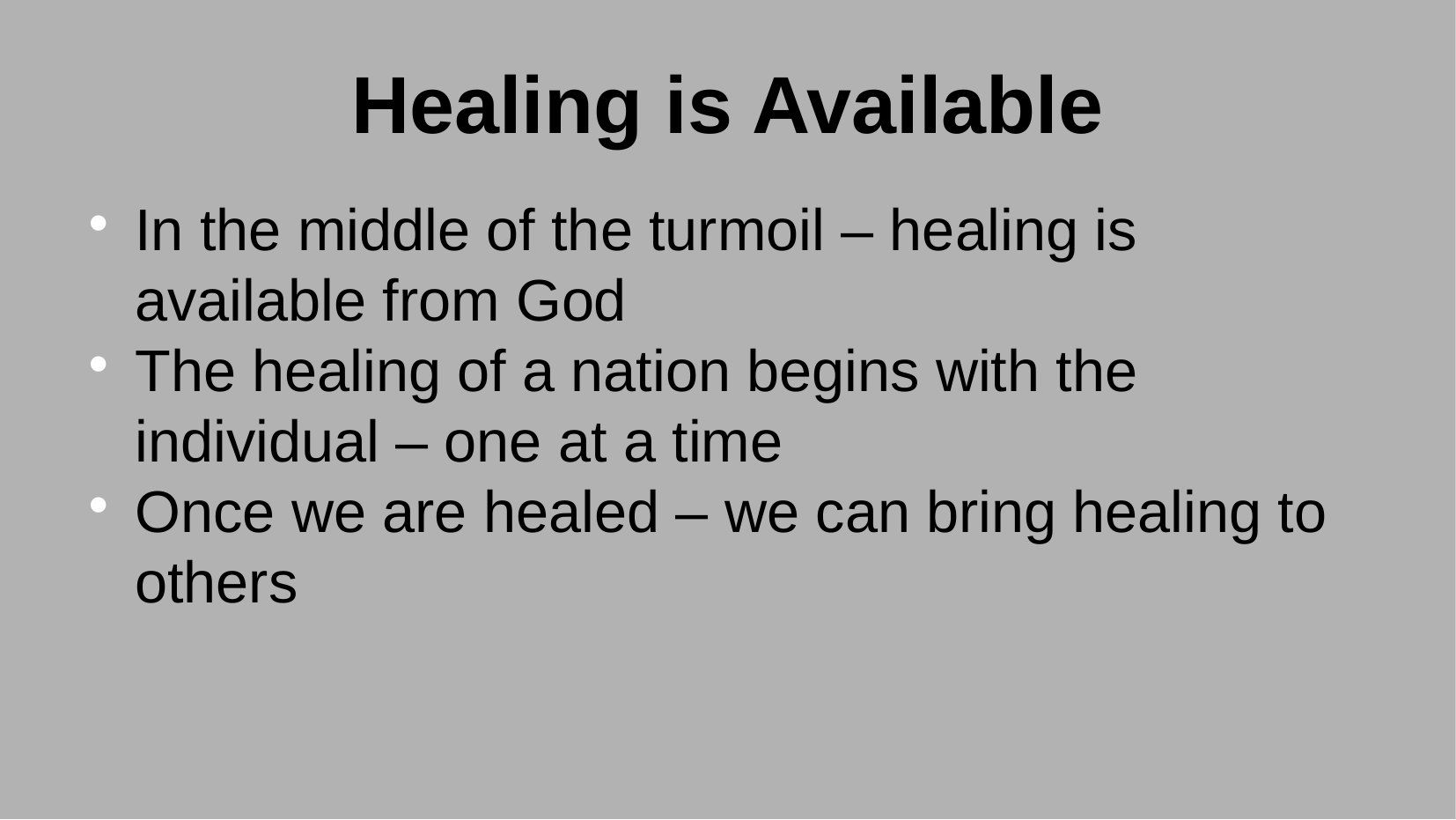

Healing is Available
In the middle of the turmoil – healing is available from God
The healing of a nation begins with the individual – one at a time
Once we are healed – we can bring healing to others